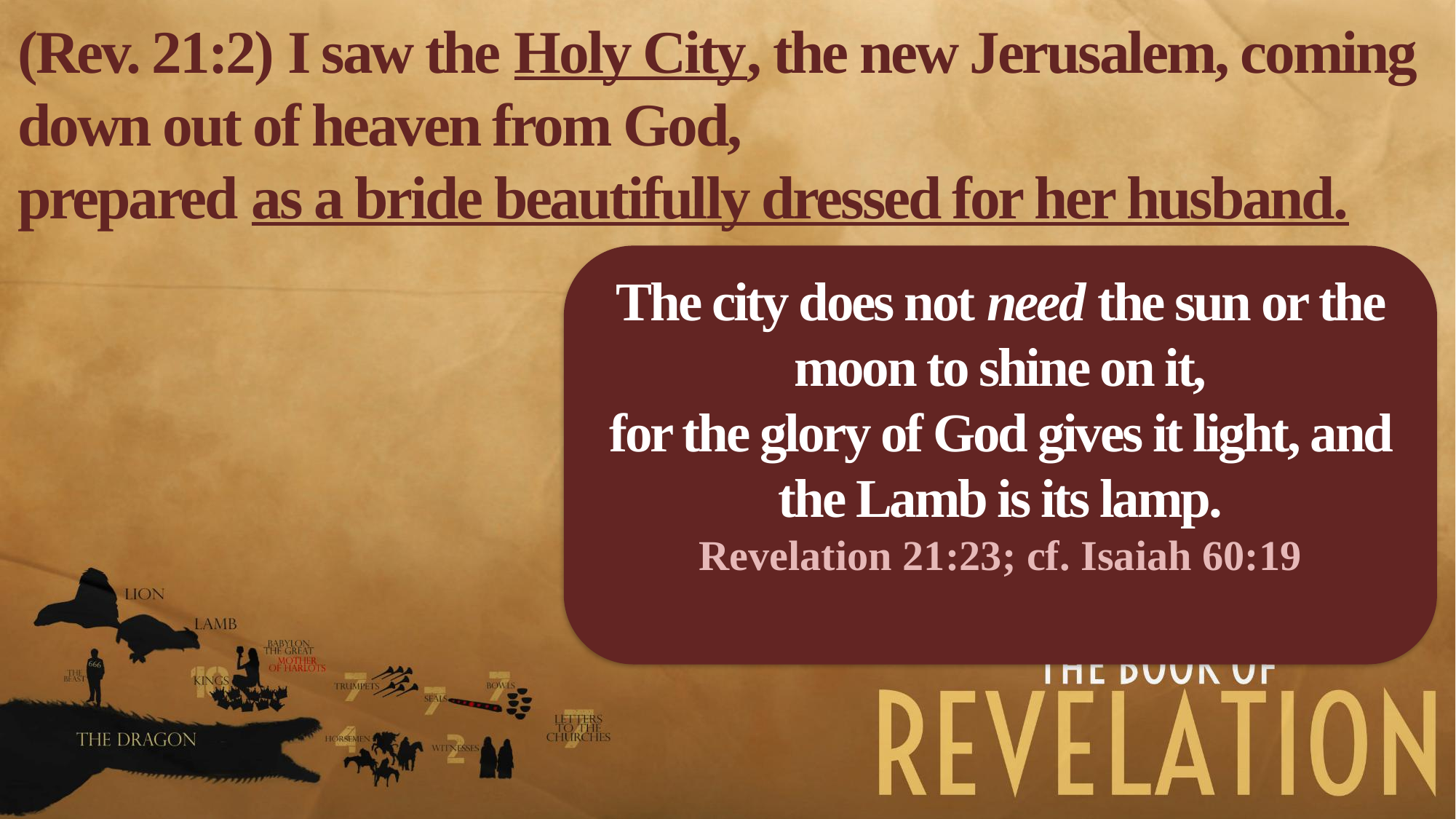

(Rev. 21:2) I saw the Holy City, the new Jerusalem, coming down out of heaven from God,
prepared as a bride beautifully dressed for her husband.
The city does not need the sun or the moon to shine on it,
for the glory of God gives it light, and the Lamb is its lamp.
Revelation 21:23; cf. Isaiah 60:19